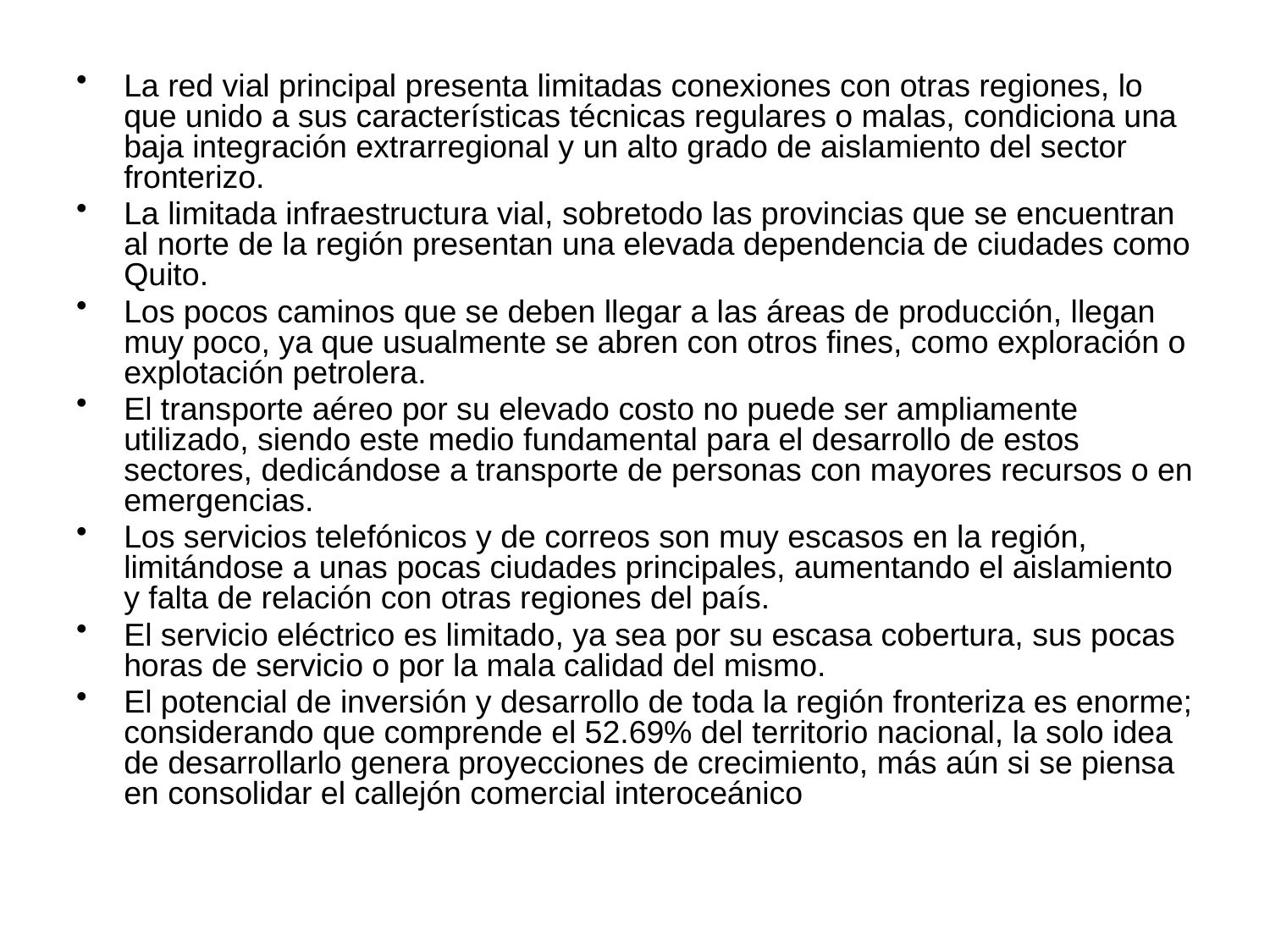

La red vial principal presenta limitadas conexiones con otras regiones, lo que unido a sus características técnicas regulares o malas, condiciona una baja integración extrarregional y un alto grado de aislamiento del sector fronterizo.
La limitada infraestructura vial, sobretodo las provincias que se encuentran al norte de la región presentan una elevada dependencia de ciudades como Quito.
Los pocos caminos que se deben llegar a las áreas de producción, llegan muy poco, ya que usualmente se abren con otros fines, como exploración o explotación petrolera.
El transporte aéreo por su elevado costo no puede ser ampliamente utilizado, siendo este medio fundamental para el desarrollo de estos sectores, dedicándose a transporte de personas con mayores recursos o en emergencias.
Los servicios telefónicos y de correos son muy escasos en la región, limitándose a unas pocas ciudades principales, aumentando el aislamiento y falta de relación con otras regiones del país.
El servicio eléctrico es limitado, ya sea por su escasa cobertura, sus pocas horas de servicio o por la mala calidad del mismo.
El potencial de inversión y desarrollo de toda la región fronteriza es enorme; considerando que comprende el 52.69% del territorio nacional, la solo idea de desarrollarlo genera proyecciones de crecimiento, más aún si se piensa en consolidar el callejón comercial interoceánico